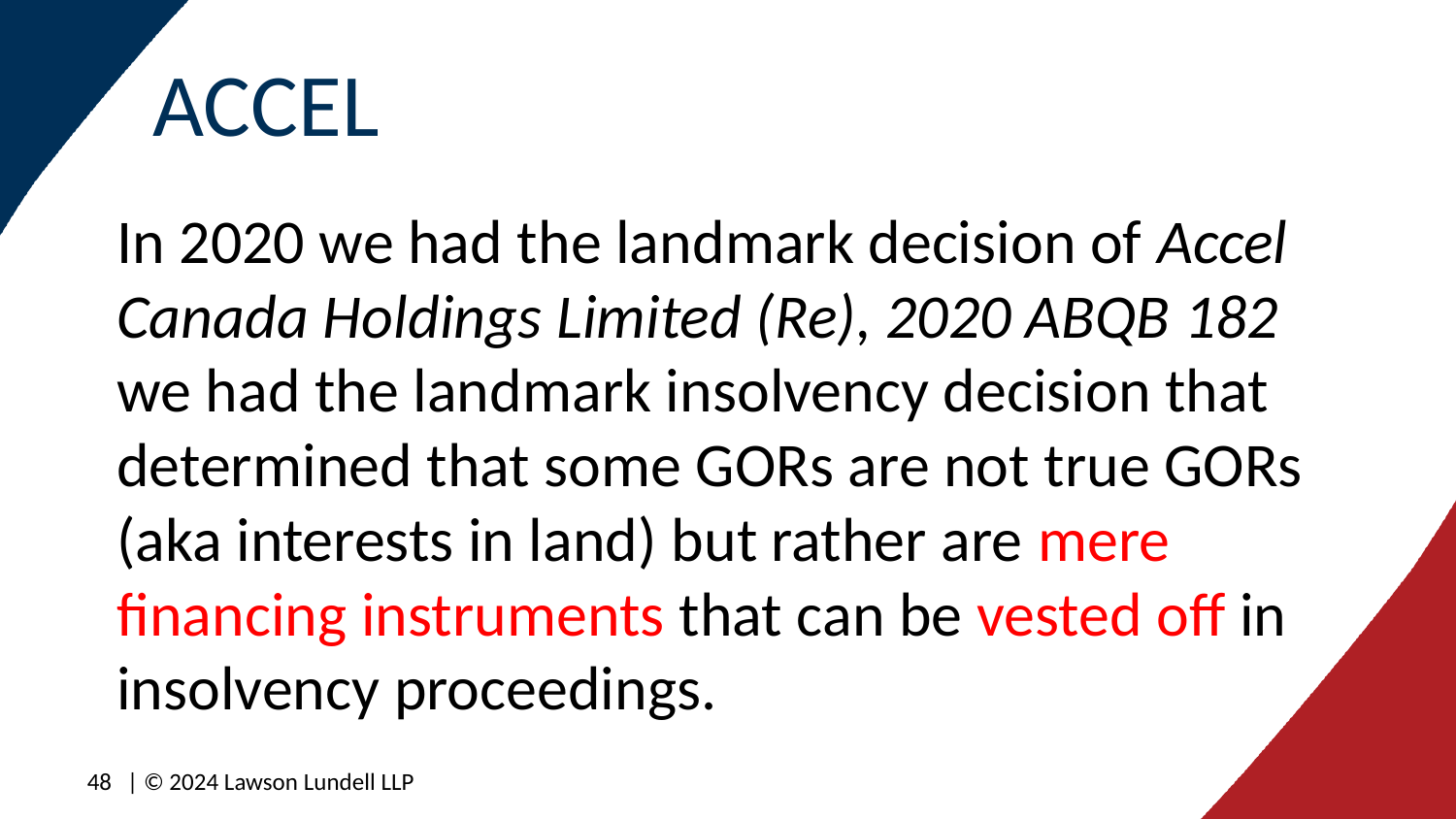

# ACCEL
In 2020 we had the landmark decision of Accel Canada Holdings Limited (Re), 2020 ABQB 182 we had the landmark insolvency decision that determined that some GORs are not true GORs (aka interests in land) but rather are mere financing instruments that can be vested off in insolvency proceedings.
48
| © 2024 Lawson Lundell LLP